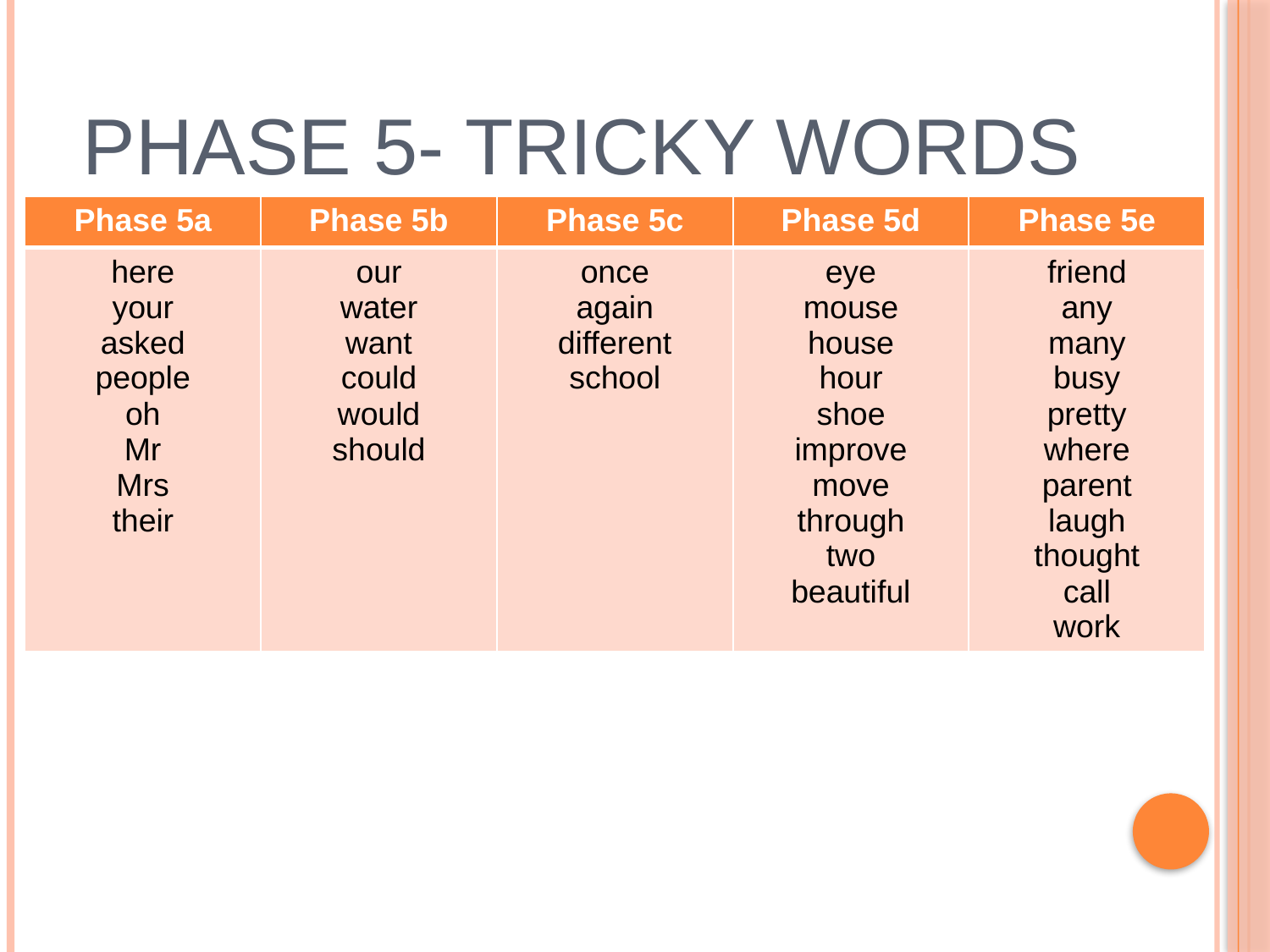

# Phase 5- tricky words
| Phase 5a | Phase 5b | Phase 5c | Phase 5d | Phase 5e |
| --- | --- | --- | --- | --- |
| here your asked people oh Mr Mrs their | our water want could would should | once again different school | eye mouse house hour shoe improve move through two beautiful | friend any many busy pretty where parent laugh thought call work |